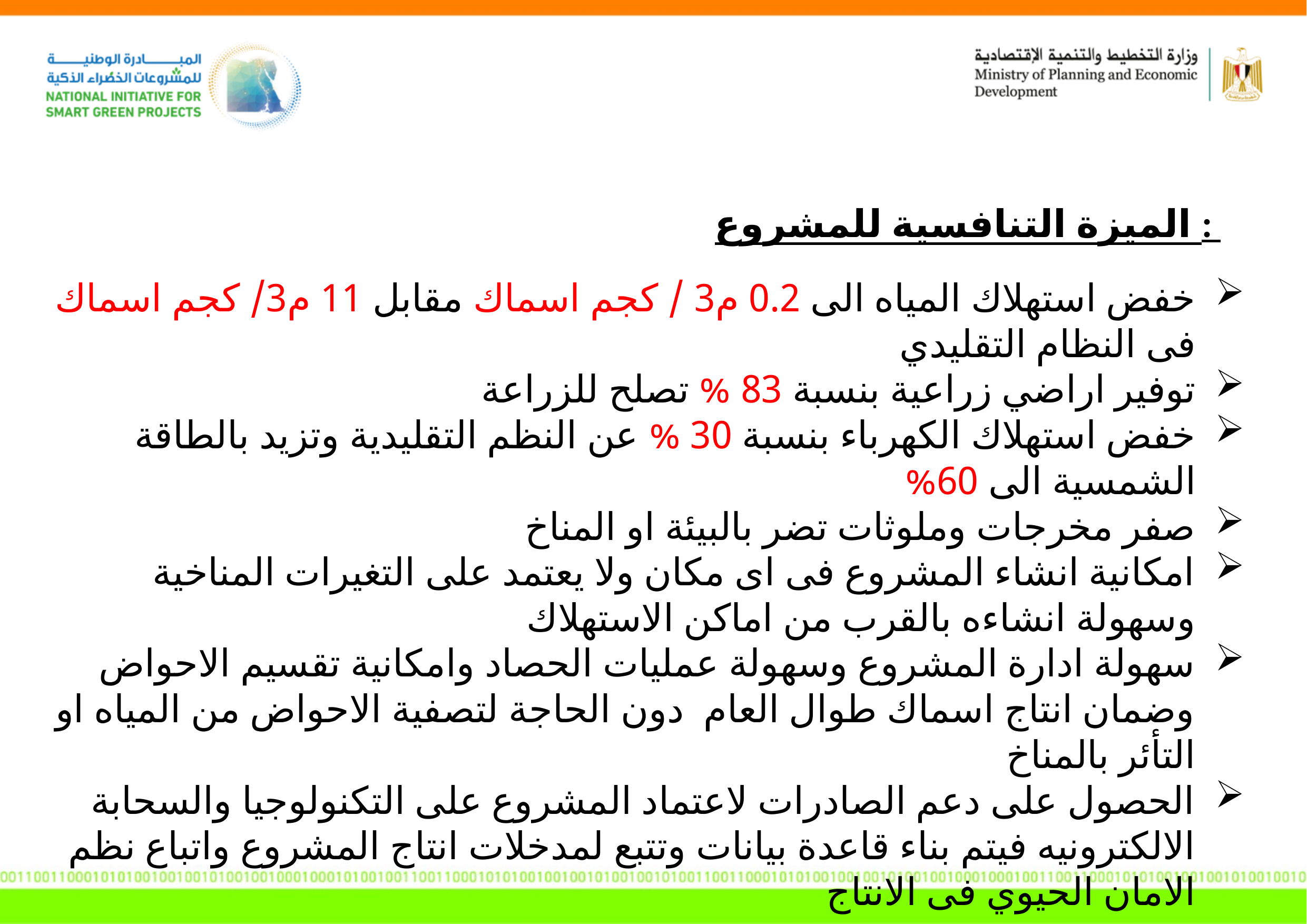

الميزة التنافسية للمشروع :
خفض استهلاك المياه الى 0.2 م3 / كجم اسماك مقابل 11 م3/ كجم اسماك فى النظام التقليدي
توفير اراضي زراعية بنسبة 83 % تصلح للزراعة
خفض استهلاك الكهرباء بنسبة 30 % عن النظم التقليدية وتزيد بالطاقة الشمسية الى 60%
صفر مخرجات وملوثات تضر بالبيئة او المناخ
امكانية انشاء المشروع فى اى مكان ولا يعتمد على التغيرات المناخية وسهولة انشاءه بالقرب من اماكن الاستهلاك
سهولة ادارة المشروع وسهولة عمليات الحصاد وامكانية تقسيم الاحواض وضمان انتاج اسماك طوال العام  دون الحاجة لتصفية الاحواض من المياه او التأئر بالمناخ
الحصول على دعم الصادرات لاعتماد المشروع على التكنولوجيا والسحابة الالكترونيه فيتم بناء قاعدة بيانات وتتبع لمدخلات انتاج المشروع واتباع نظم الامان الحيوي فى الانتاج